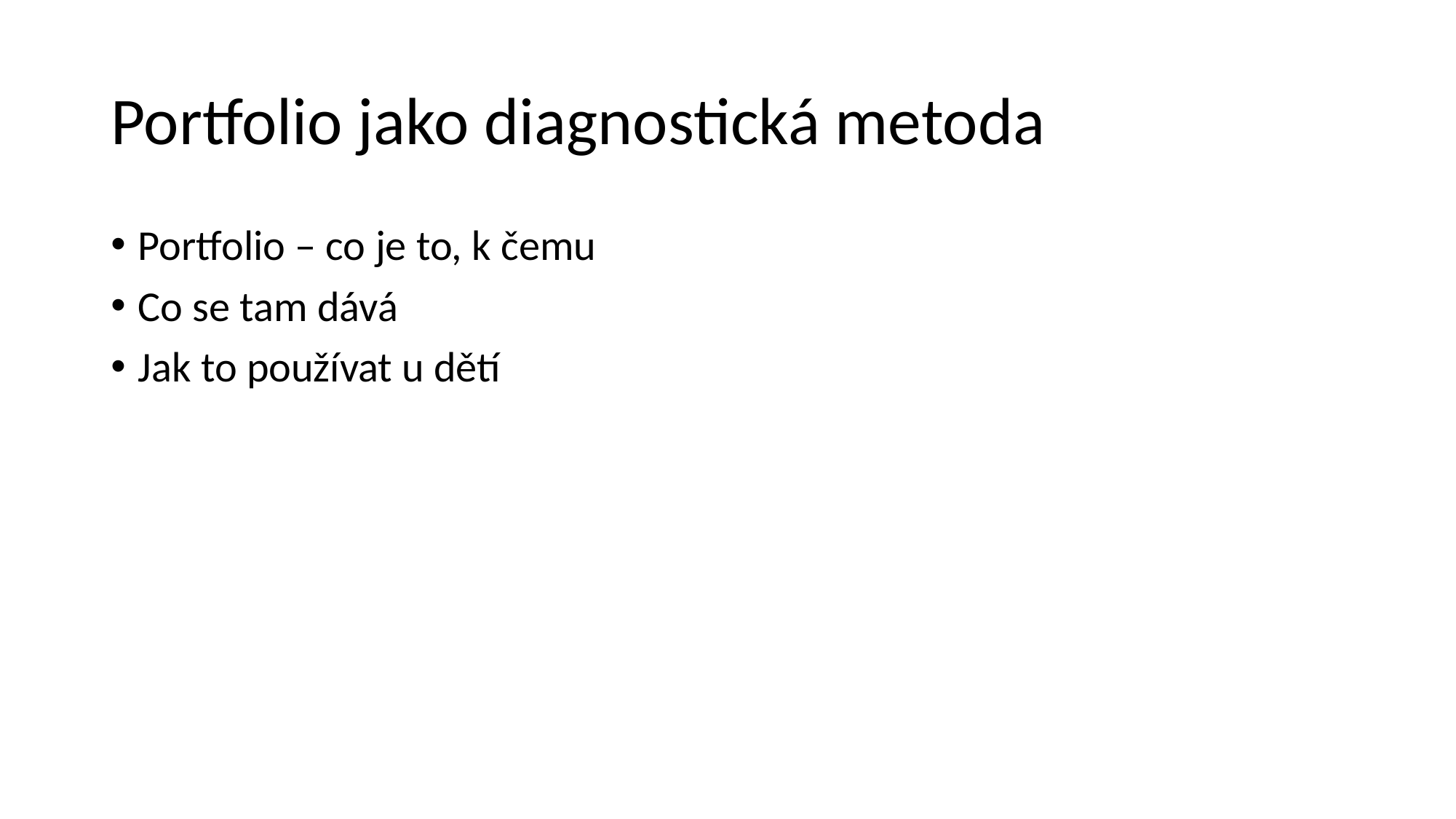

# Portfolio jako diagnostická metoda
Portfolio – co je to, k čemu
Co se tam dává
Jak to používat u dětí